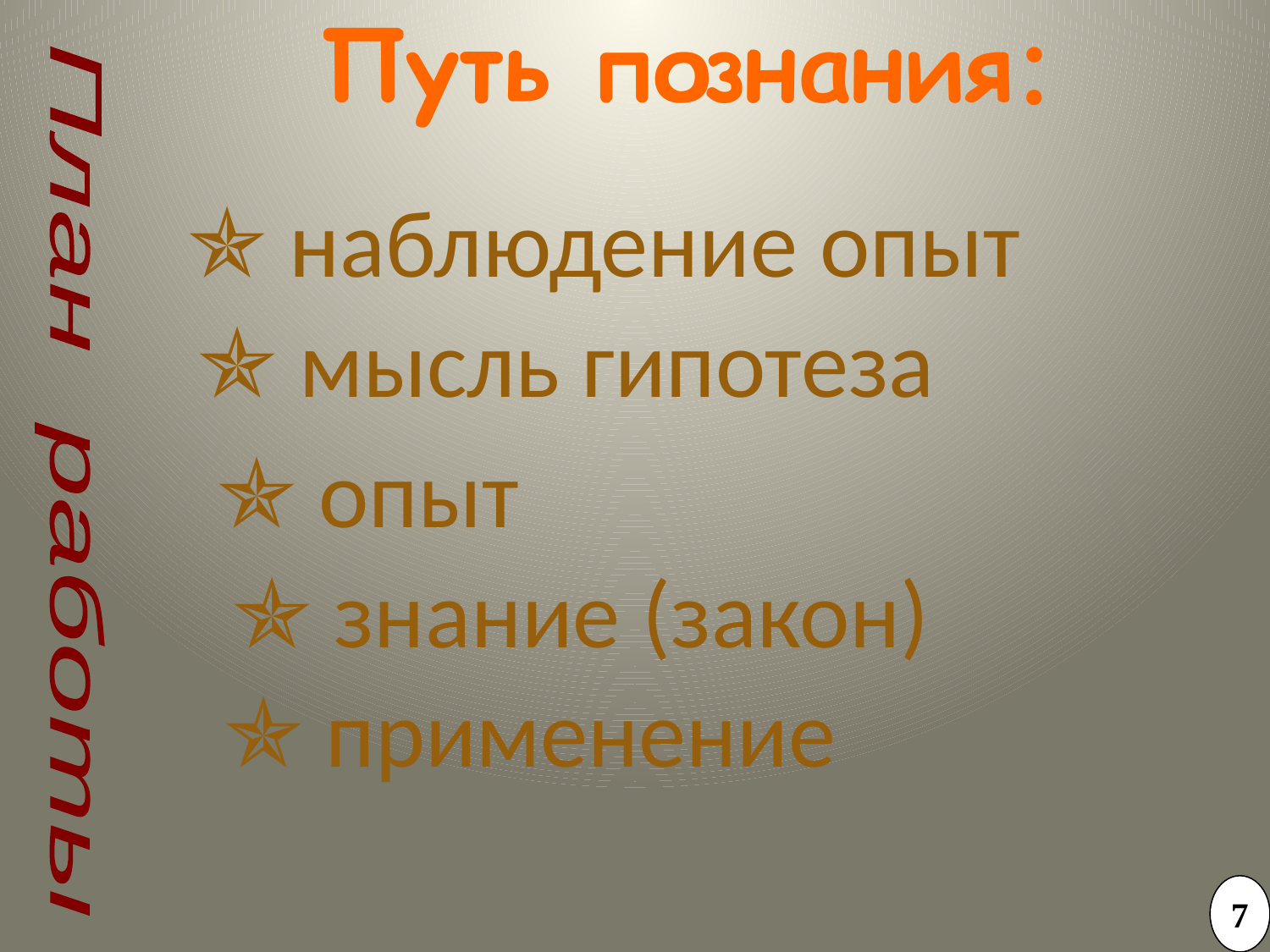

Путь познания:
✯ наблюдение опыт

✯ мысль гипотеза
✯ опыт
План  работы
✯ знание (закон)
✯ применение
7